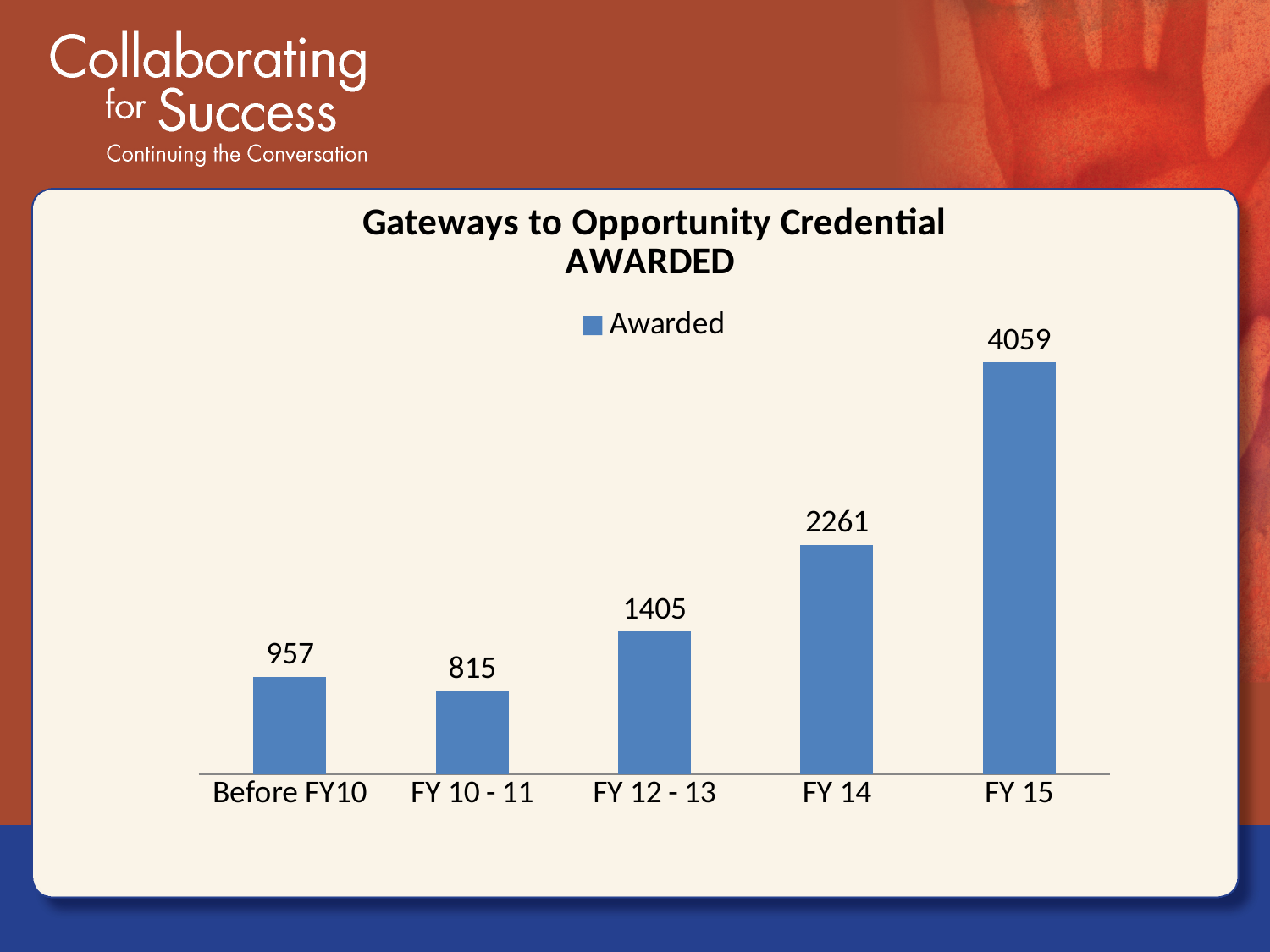

### Chart: Gateways to Opportunity Credential AWARDED

| Category | Awarded |
|---|---|
| Before FY10 | 957.0 |
| FY 10 - 11 | 815.0 |
| FY 12 - 13 | 1405.0 |
| FY 14 | 2261.0 |
| FY 15 | 4059.0 |